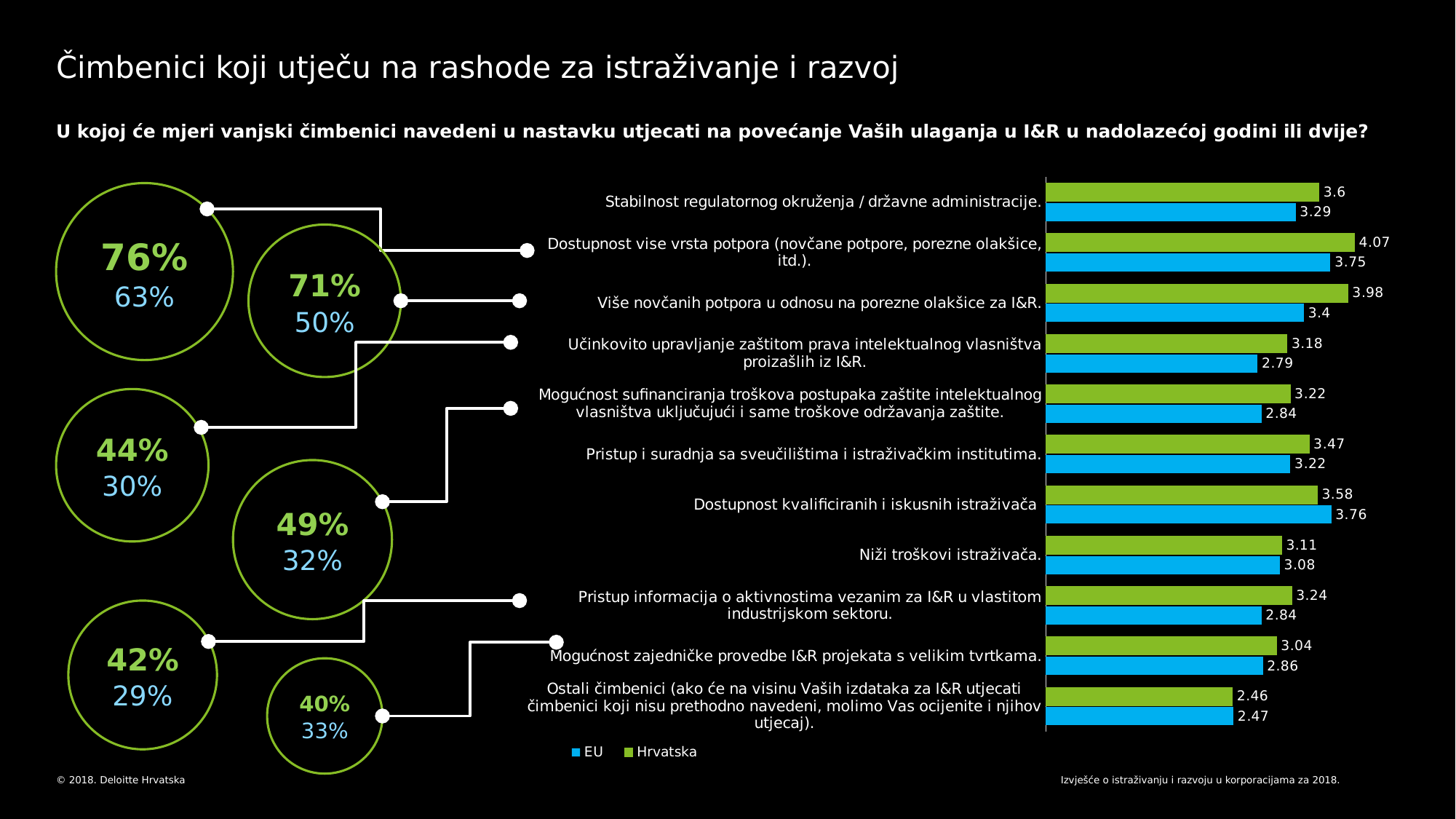

# Čimbenici koji utječu na rashode za istraživanje i razvoj
U kojoj će mjeri vanjski čimbenici navedeni u nastavku utjecati na povećanje Vaših ulaganja u I&R u nadolazećoj godini ili dvije?

### Chart

| Category | Hrvatska | EU |
|---|---|---|
| Stabilnost regulatornog okruženja / državne administracije. | 3.6 | 3.29 |
| Dostupnost vise vrsta potpora (novčane potpore, porezne olakšice, itd.). | 4.07 | 3.75 |
| Više novčanih potpora u odnosu na porezne olakšice za I&R. | 3.98 | 3.4 |
| Učinkovito upravljanje zaštitom prava intelektualnog vlasništva proizašlih iz I&R. | 3.18 | 2.79 |
| Mogućnost sufinanciranja troškova postupaka zaštite intelektualnog vlasništva uključujući i same troškove održavanja zaštite. | 3.22 | 2.84 |
| Pristup i suradnja sa sveučilištima i istraživačkim institutima. | 3.47 | 3.22 |
| Dostupnost kvalificiranih i iskusnih istraživača  | 3.58 | 3.76 |
| Niži troškovi istraživača. | 3.11 | 3.08 |
| Pristup informacija o aktivnostima vezanim za I&R u vlastitom industrijskom sektoru. | 3.24 | 2.84 |
| Mogućnost zajedničke provedbe I&R projekata s velikim tvrtkama. | 3.04 | 2.86 |
| Ostali čimbenici (ako će na visinu Vaših izdataka za I&R utjecati čimbenici koji nisu prethodno navedeni, molimo Vas ocijenite i njihov utjecaj). | 2.46 | 2.47 |
76%
63%
71%
50%
44%
30%
49%
32%
42%
29%
40%
33%